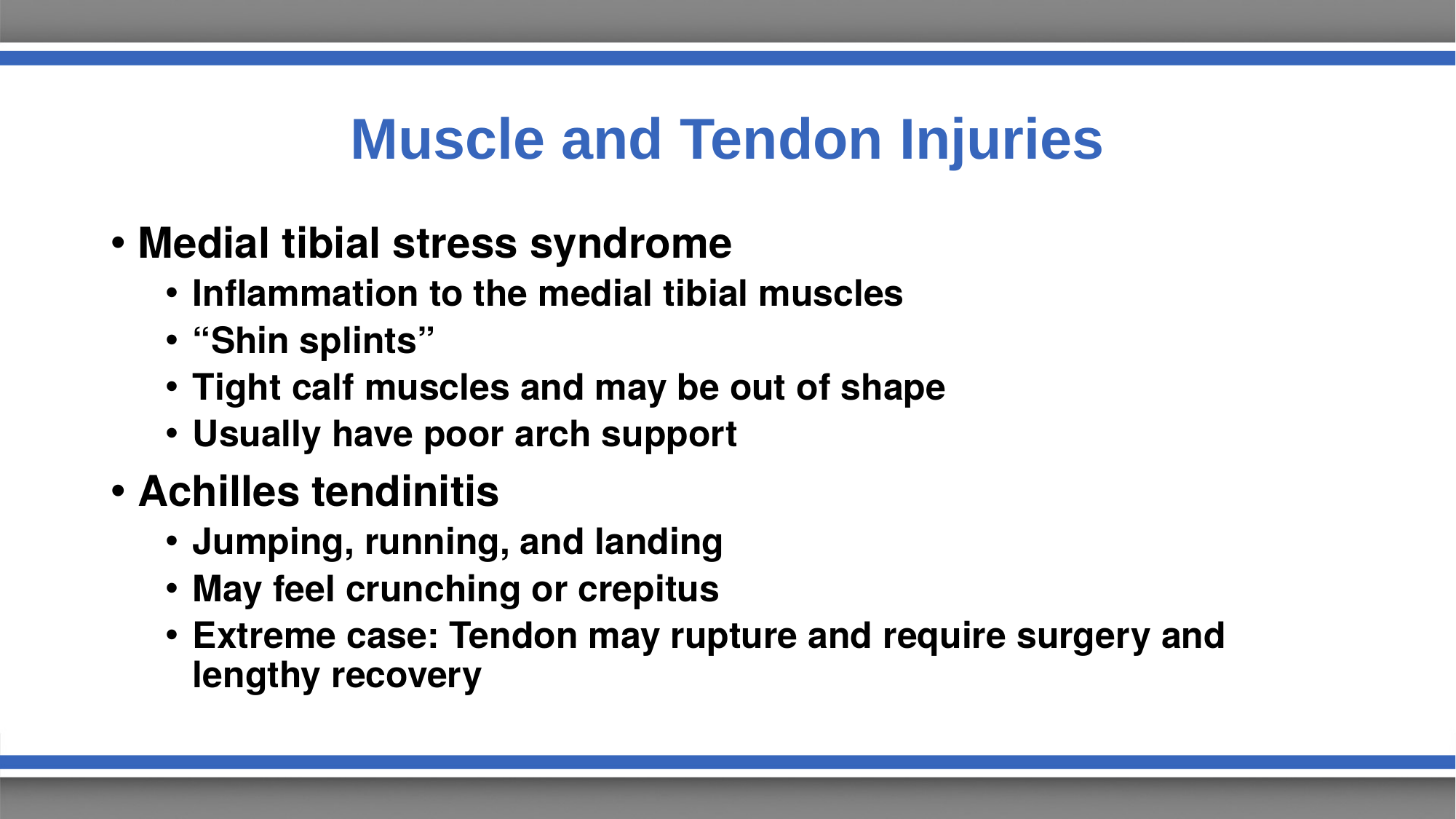

# Muscle and Tendon Injuries
Medial tibial stress syndrome
Inflammation to the medial tibial muscles
“Shin splints”
Tight calf muscles and may be out of shape
Usually have poor arch support
Achilles tendinitis
Jumping, running, and landing
May feel crunching or crepitus
Extreme case: Tendon may rupture and require surgery and lengthy recovery